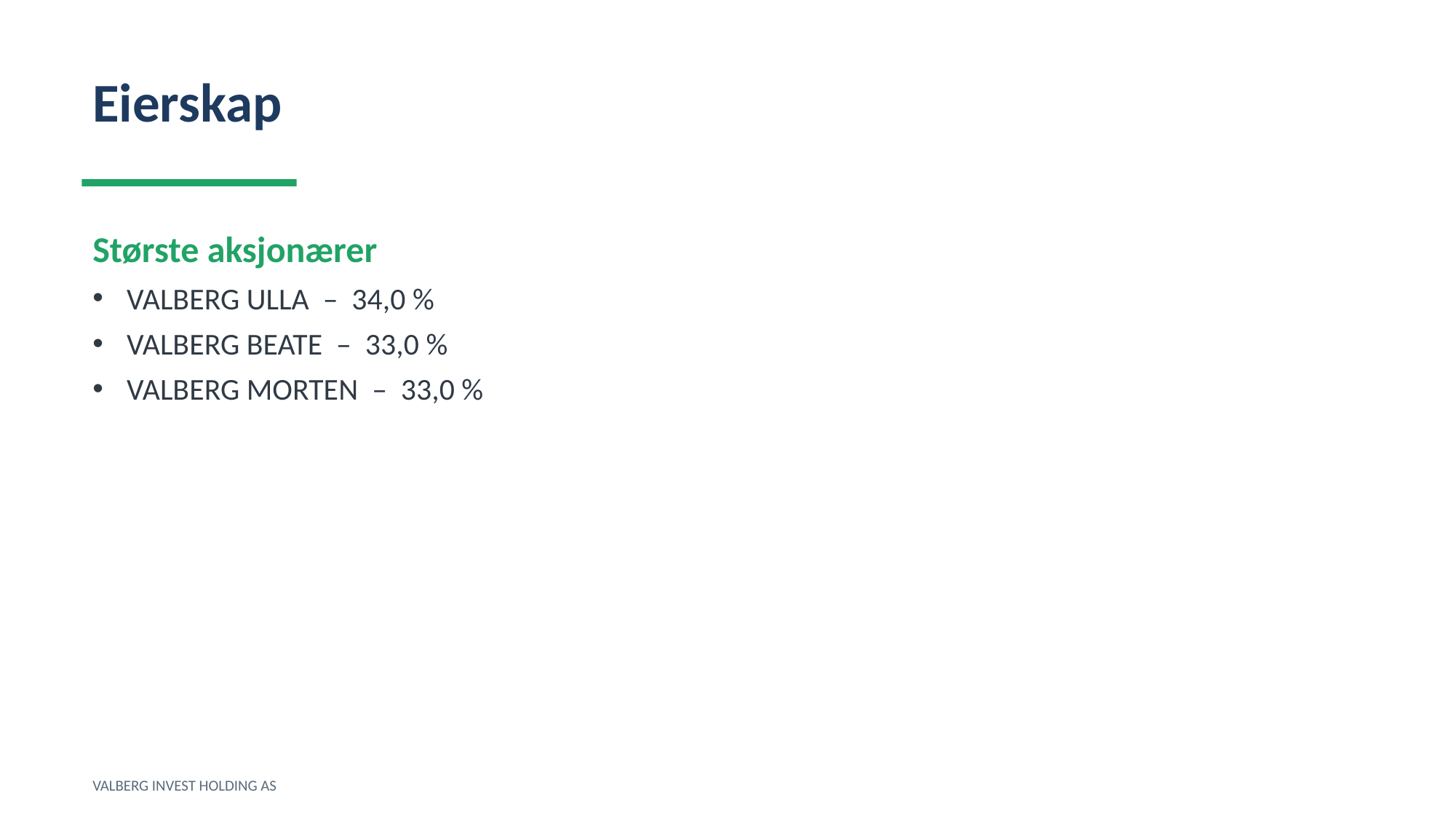

Eierskap

Største aksjonærer
VALBERG ULLA  –  34,0 %
VALBERG BEATE  –  33,0 %
VALBERG MORTEN  –  33,0 %
VALBERG INVEST HOLDING AS